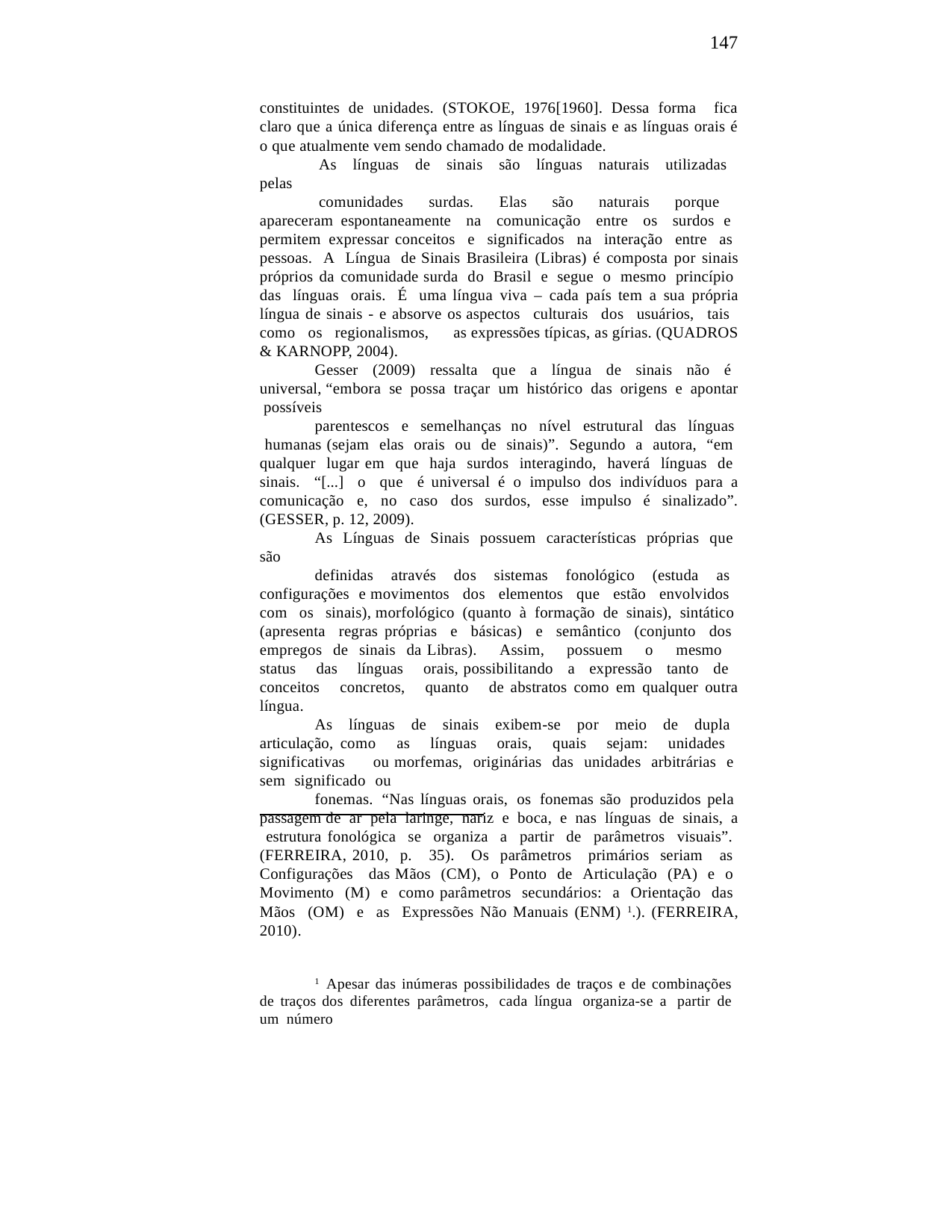

147

constituintes  de  unidades.  (STOKOE,  1976[1960].  Dessa  forma    fica claro que a única diferença entre as línguas de sinais e as línguas orais é o que atualmente vem sendo chamado de modalidade.
As   línguas   de   sinais   são   línguas   naturais   utilizadas   pelas
comunidades     surdas.     Elas     são     naturais     porque     apareceram espontaneamente  na  comunicação  entre  os  surdos e  permitem expressar conceitos  e  significados  na  interação  entre  as  pessoas.  A  Língua  de Sinais Brasileira (Libras) é composta por sinais próprios da comunidade surda  do  Brasil  e  segue  o  mesmo  princípio  das  línguas  orais.  É  uma língua viva – cada país tem a sua própria língua de sinais - e absorve os aspectos   culturais   dos   usuários,   tais   como   os   regionalismos,      as expressões típicas, as gírias. (QUADROS & KARNOPP, 2004).
Gesser  (2009)  ressalta  que  a  língua  de  sinais  não  é  universal, “embora  se  possa  traçar  um  histórico  das  origens  e  apontar  possíveis
parentescos   e   semelhanças  no   nível   estrutural   das   línguas   humanas (sejam  elas  orais  ou  de  sinais)”.  Segundo  a  autora,  “em  qualquer  lugar em  que  haja  surdos  interagindo,  haverá  línguas  de  sinais.  “[...]  o  que  é universal é o impulso dos indivíduos para a comunicação e, no caso dos surdos, esse impulso é sinalizado”. (GESSER, p. 12, 2009).
As  Línguas  de  Sinais  possuem  características  próprias  que  são
definidas  através  dos  sistemas  fonológico  (estuda  as  configurações  e movimentos   dos   elementos   que   estão   envolvidos   com   os   sinais), morfológico  (quanto  à  formação  de  sinais),  sintático  (apresenta  regras próprias  e  básicas)  e  semântico  (conjunto  dos  empregos  de  sinais  da Libras).    Assim,    possuem    o    mesmo    status    das    línguas    orais, possibilitando   a   expressão   tanto   de   conceitos   concretos,   quanto   de abstratos como em qualquer outra língua.
As  línguas  de  sinais  exibem-se  por  meio  de  dupla  articulação, como   as   línguas   orais,   quais   sejam:   unidades   significativas      ou morfemas,  originárias  das  unidades  arbitrárias  e  sem  significado  ou
fonemas.  “Nas línguas orais,  os  fonemas são  produzidos pela  passagem de  ar  pela  laringe,  nariz  e  boca,  e  nas  línguas  de  sinais,  a  estrutura fonológica  se  organiza  a  partir  de  parâmetros  visuais”.  (FERREIRA, 2010,  p.   35).   Os  parâmetros   primários  seriam   as  Configurações   das Mãos  (CM),  o  Ponto  de  Articulação  (PA)  e  o  Movimento  (M)  e  como parâmetros  secundários:  a  Orientação  das  Mãos  (OM)  e  as  Expressões Não Manuais (ENM) 1.). (FERREIRA, 2010).

1  Apesar das inúmeras possibilidades de traços e de combinações de traços dos diferentes parâmetros,  cada língua  organiza-se a  partir de um  número